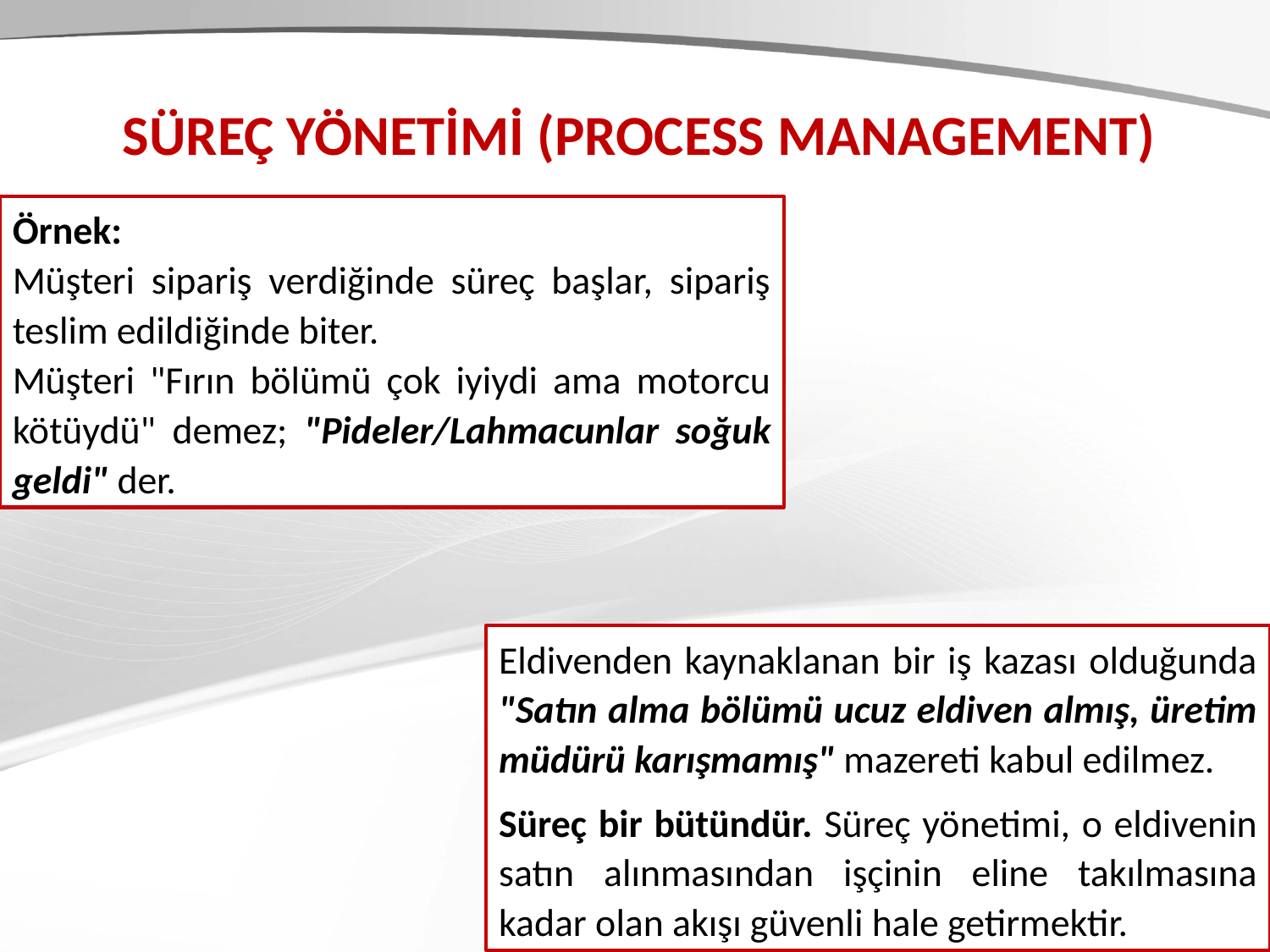

# SÜREÇ YÖNETİMİ (PROCESS MANAGEMENT)
Örnek:
Müşteri sipariş verdiğinde süreç başlar, sipariş teslim edildiğinde biter.
Müşteri "Fırın bölümü çok iyiydi ama motorcu kötüydü" demez; "Pideler/Lahmacunlar soğuk geldi" der.
Eldivenden kaynaklanan bir iş kazası olduğunda "Satın alma bölümü ucuz eldiven almış, üretim müdürü karışmamış" mazereti kabul edilmez.
Süreç bir bütündür. Süreç yönetimi, o eldivenin satın alınmasından işçinin eline takılmasına kadar olan akışı güvenli hale getirmektir.